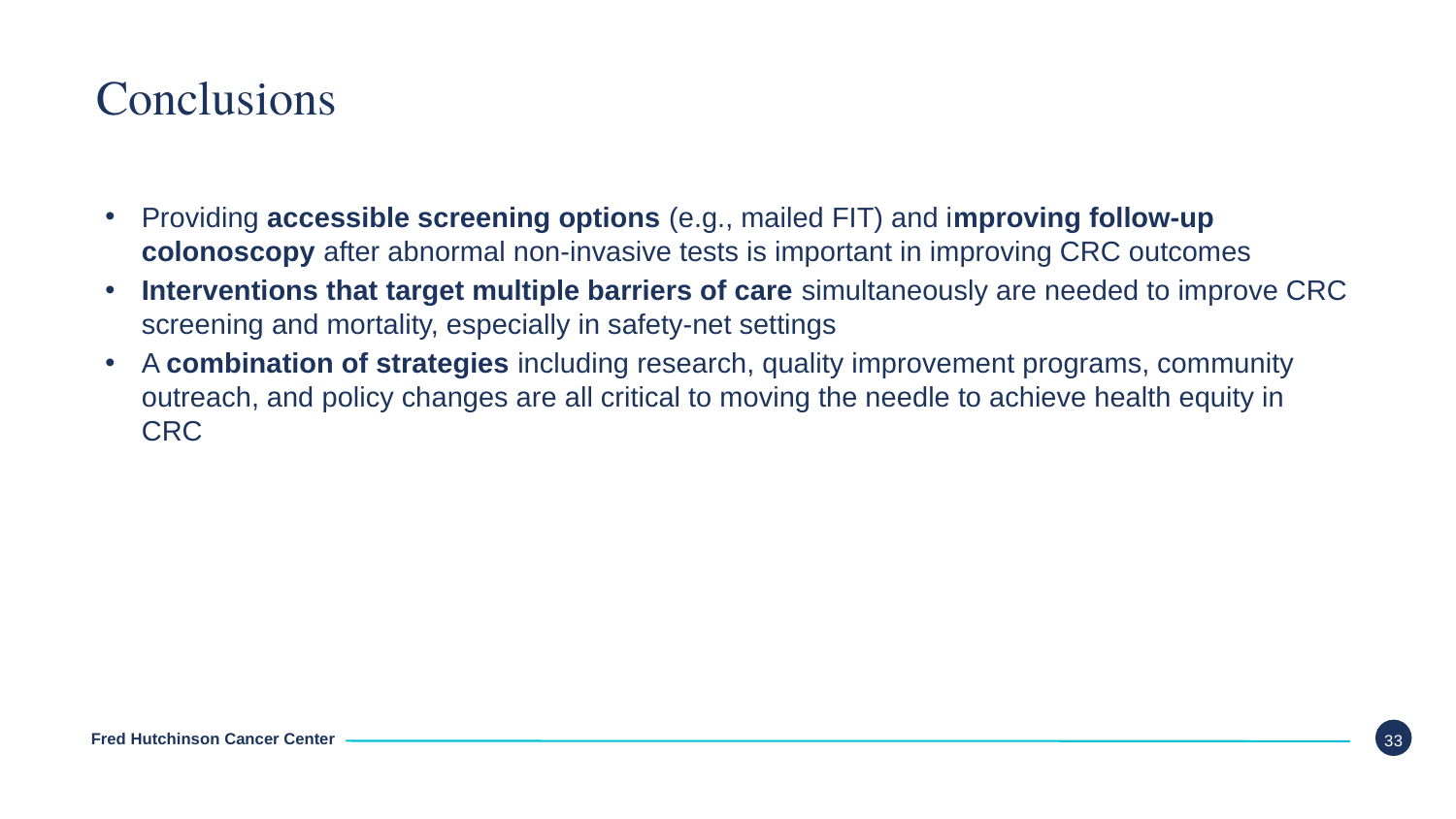

# Conclusions
Providing accessible screening options (e.g., mailed FIT) and improving follow-up colonoscopy after abnormal non-invasive tests is important in improving CRC outcomes
Interventions that target multiple barriers of care simultaneously are needed to improve CRC screening and mortality, especially in safety-net settings
A combination of strategies including research, quality improvement programs, community outreach, and policy changes are all critical to moving the needle to achieve health equity in CRC